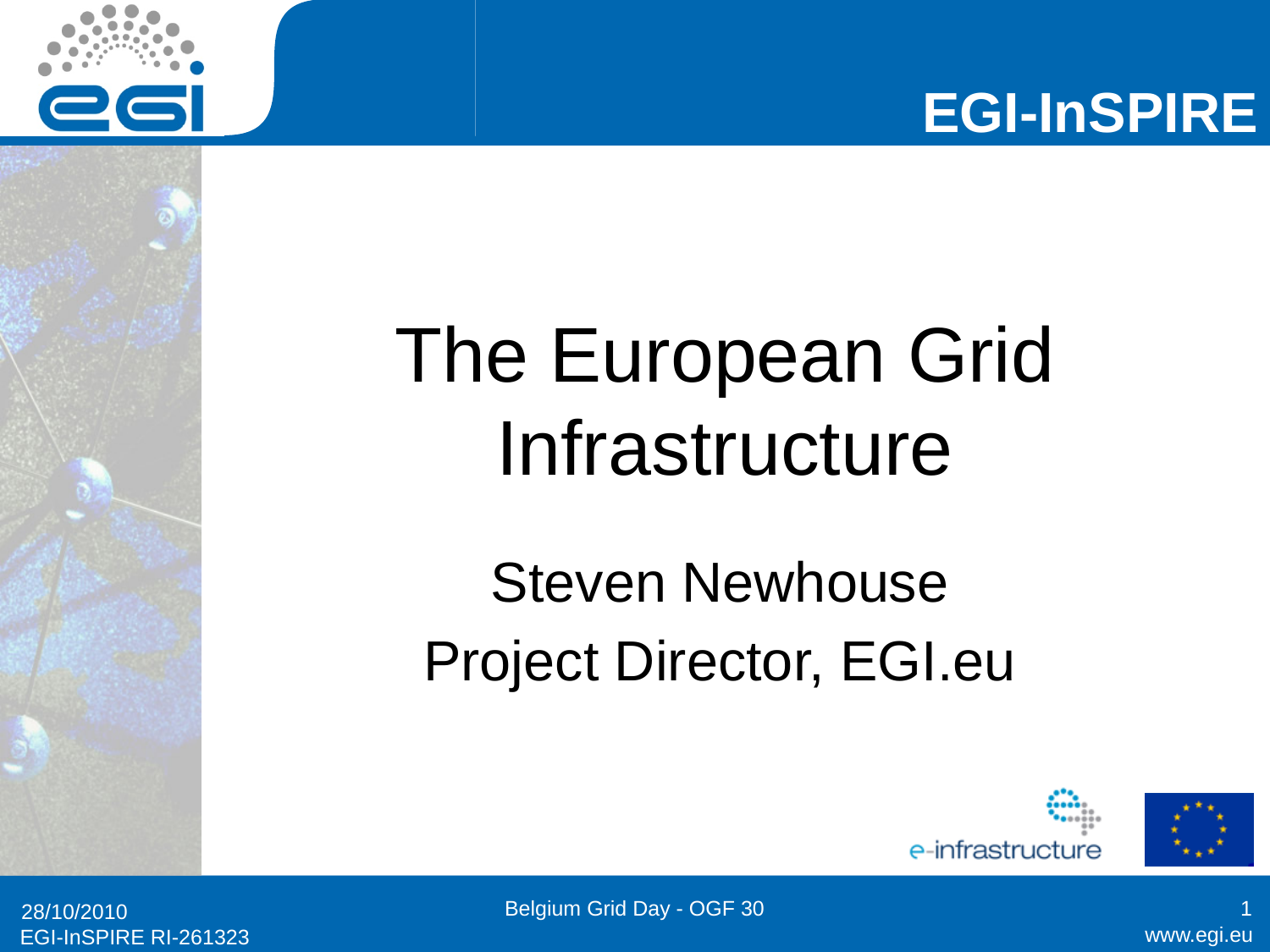

# The European Grid Infrastructure
Steven Newhouse
Project Director, EGI.eu
Belgium Grid Day - OGF 30
1
28/10/2010